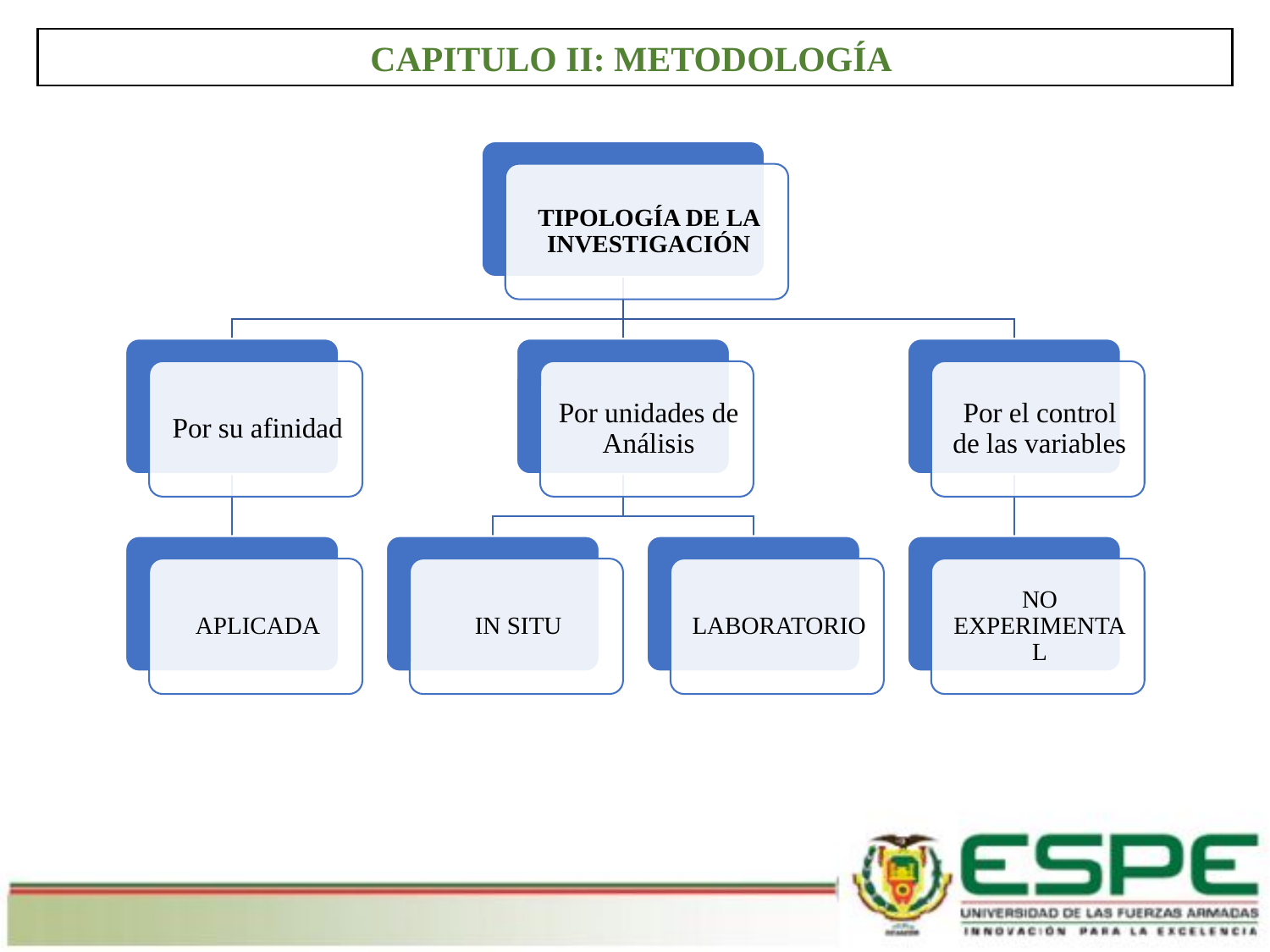

# CAPITULO II: METODOLOGÍA
TIPOLOGÍA DE LA INVESTIGACIÓN
Por su afinidad
APLICADA
Por unidades de Análisis
IN SITU
LABORATORIO
Por el control de las variables
NO EXPERIMENTAL